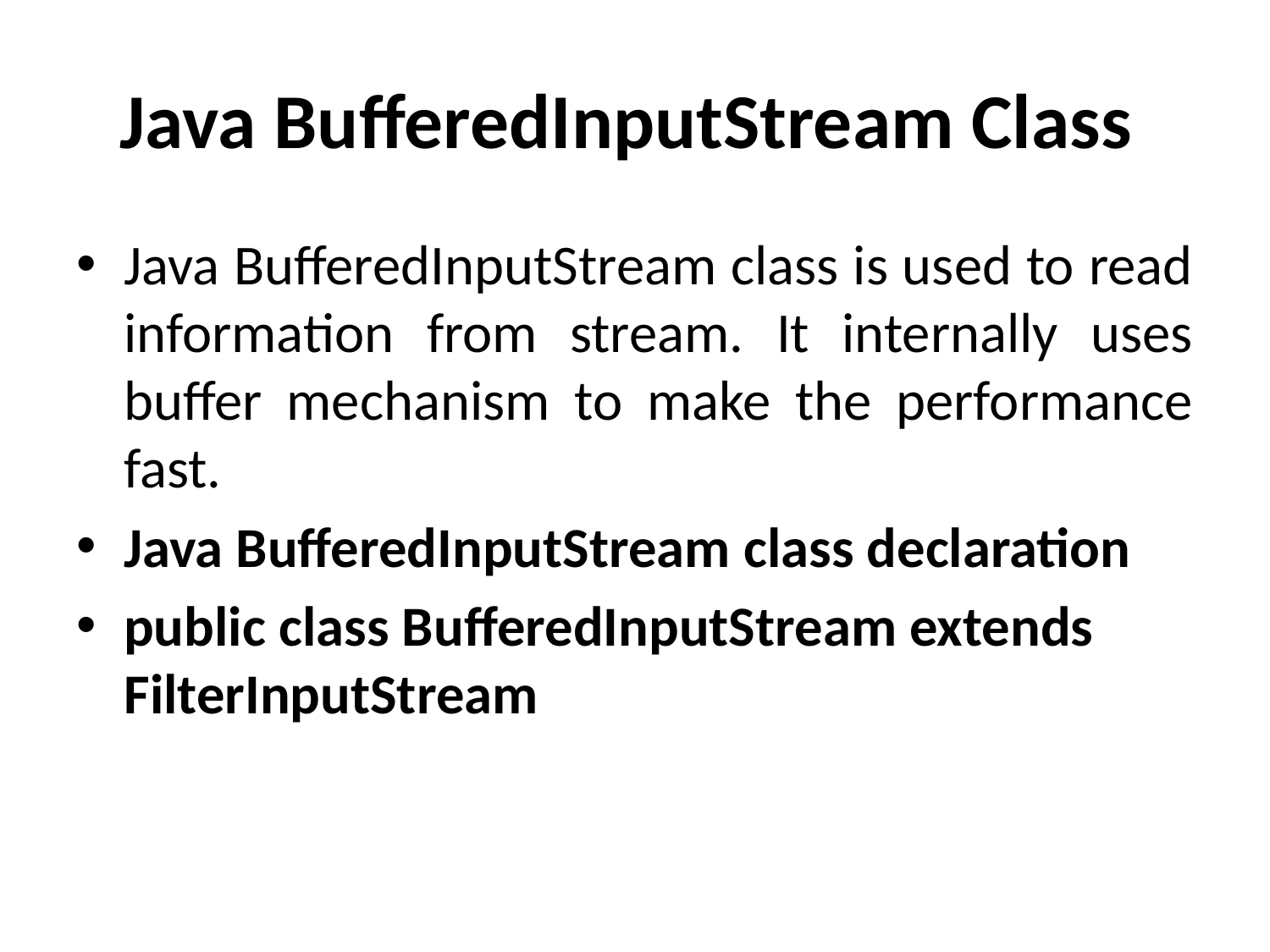

# Java BufferedInputStream Class
Java BufferedInputStream class is used to read information from stream. It internally uses buffer mechanism to make the performance fast.
Java BufferedInputStream class declaration
public class BufferedInputStream extends FilterInputStream